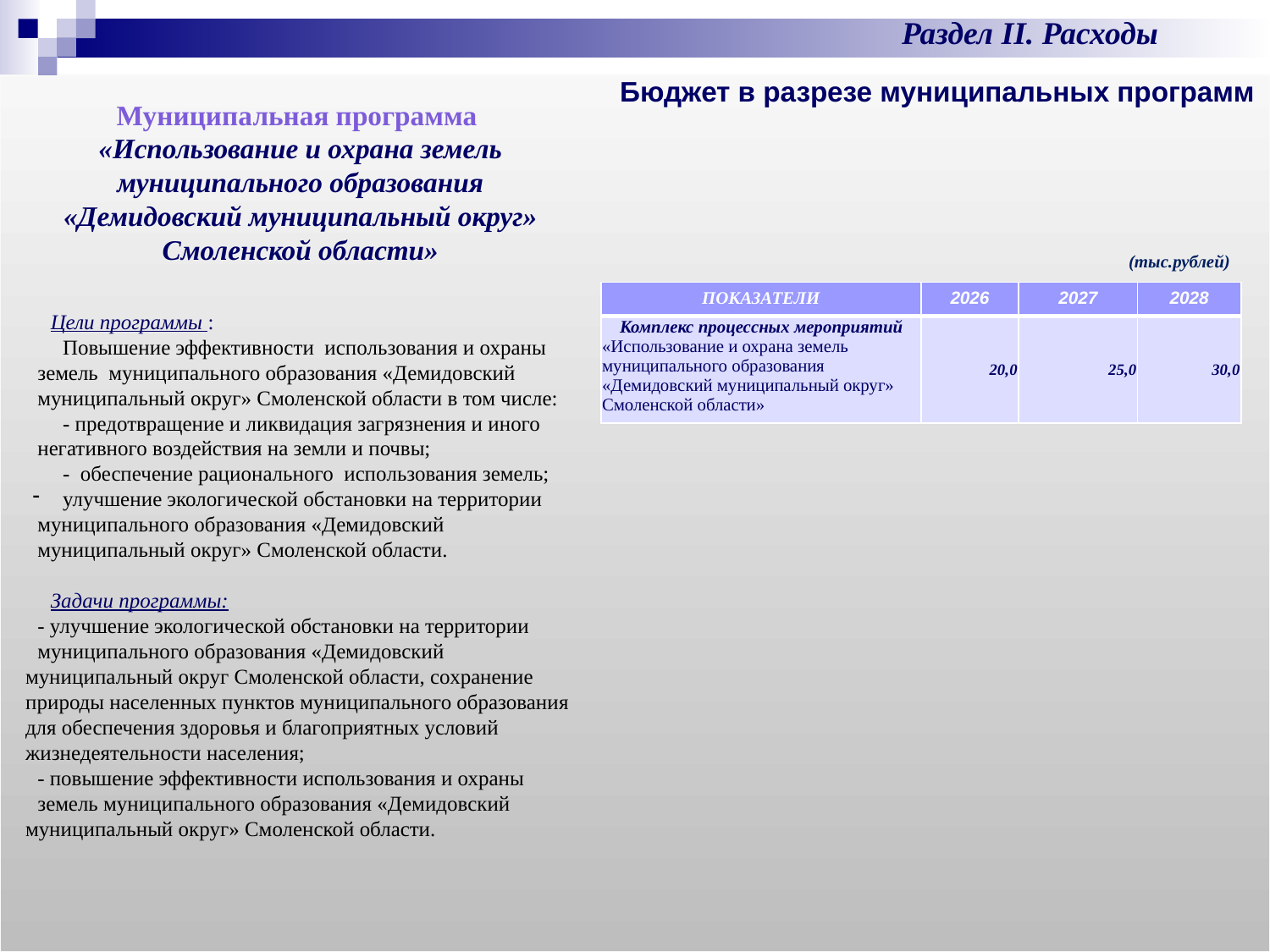

Раздел II. Расходы
Бюджет в разрезе муниципальных программ

Муниципальная программа
«Использование и охрана земель муниципального образования «Демидовский муниципальный округ» Смоленской области»

Цели программы :
Повышение эффективности  использования и охраны земель  муниципального образования «Демидовский муниципальный округ» Смоленской области в том числе:
- предотвращение и ликвидация загрязнения и иного негативного воздействия на земли и почвы;
-  обеспечение рационального  использования земель;
улучшение экологической обстановки на территории муниципального образования «Демидовский муниципальный округ» Смоленской области.

Задачи программы:
- улучшение экологической обстановки на территории
муниципального образования «Демидовский муниципальный округ Смоленской области, сохранение природы населенных пунктов муниципального образования для обеспечения здоровья и благоприятных условий жизнедеятельности населения;
- повышение эффективности использования и охраны
земель муниципального образования «Демидовский муниципальный округ» Смоленской области.
(тыс.рублей)
| ПОКАЗАТЕЛИ | 2026 | 2027 | 2028 |
| --- | --- | --- | --- |
| Комплекс процессных мероприятий «Использование и охрана земель муниципального образования «Демидовский муниципальный округ» Смоленской области» | 20,0 | 25,0 | 30,0 |